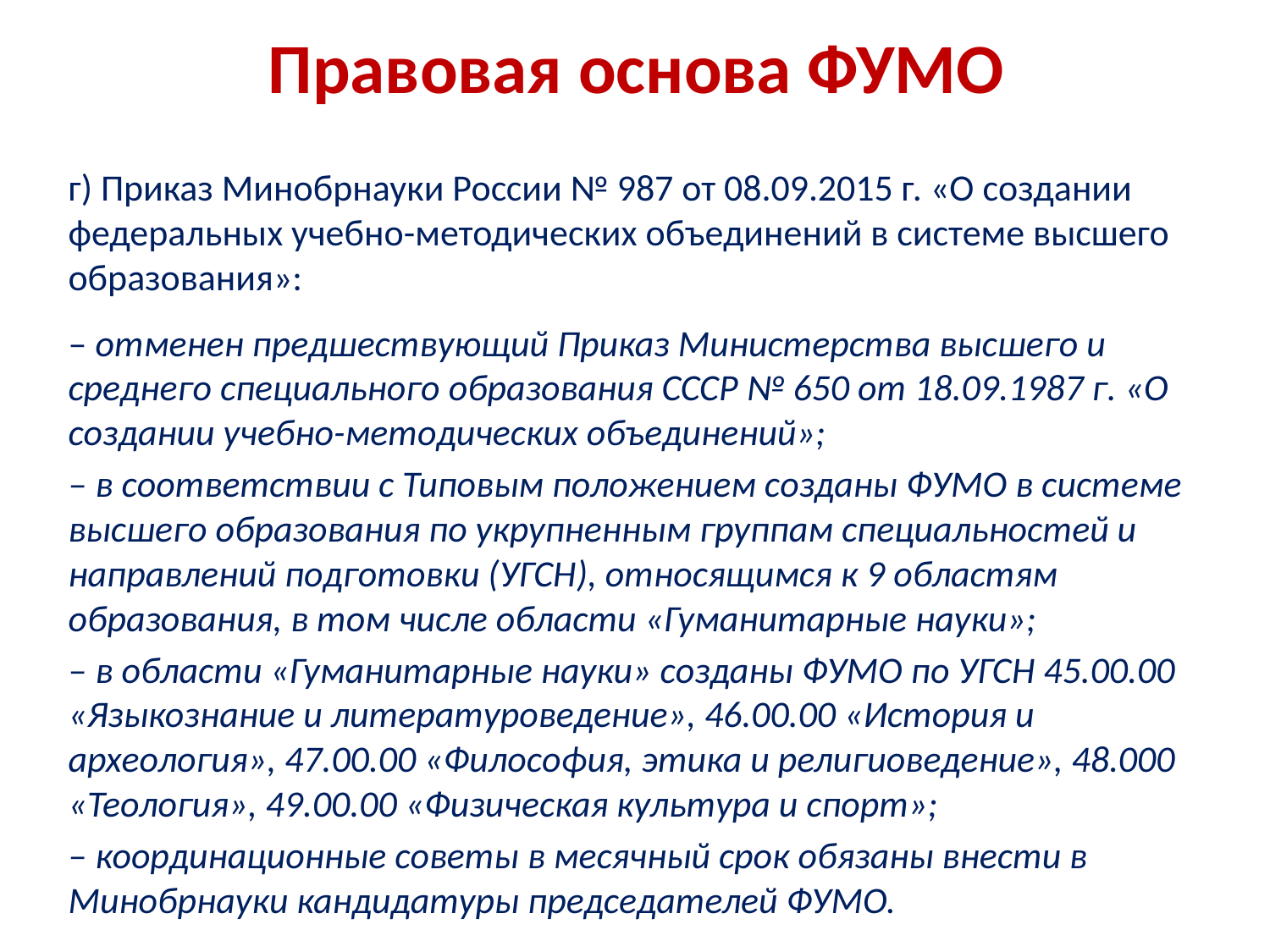

# Правовая основа ФУМО

г) Приказ Минобрнауки России № 987 от 08.09.2015 г. «О создании федеральных учебно-методических объединений в системе высшего образования»:
– отменен предшествующий Приказ Министерства высшего и среднего специального образования СССР № 650 от 18.09.1987 г. «О создании учебно-методических объединений»;
– в соответствии с Типовым положением созданы ФУМО в системе высшего образования по укрупненным группам специальностей и направлений подготовки (УГСН), относящимся к 9 областям образования, в том числе области «Гуманитарные науки»;
– в области «Гуманитарные науки» созданы ФУМО по УГСН 45.00.00 «Языкознание и литературоведение», 46.00.00 «История и археология», 47.00.00 «Философия, этика и религиоведение», 48.000 «Теология», 49.00.00 «Физическая культура и спорт»;
– координационные советы в месячный срок обязаны внести в Минобрнауки кандидатуры председателей ФУМО.